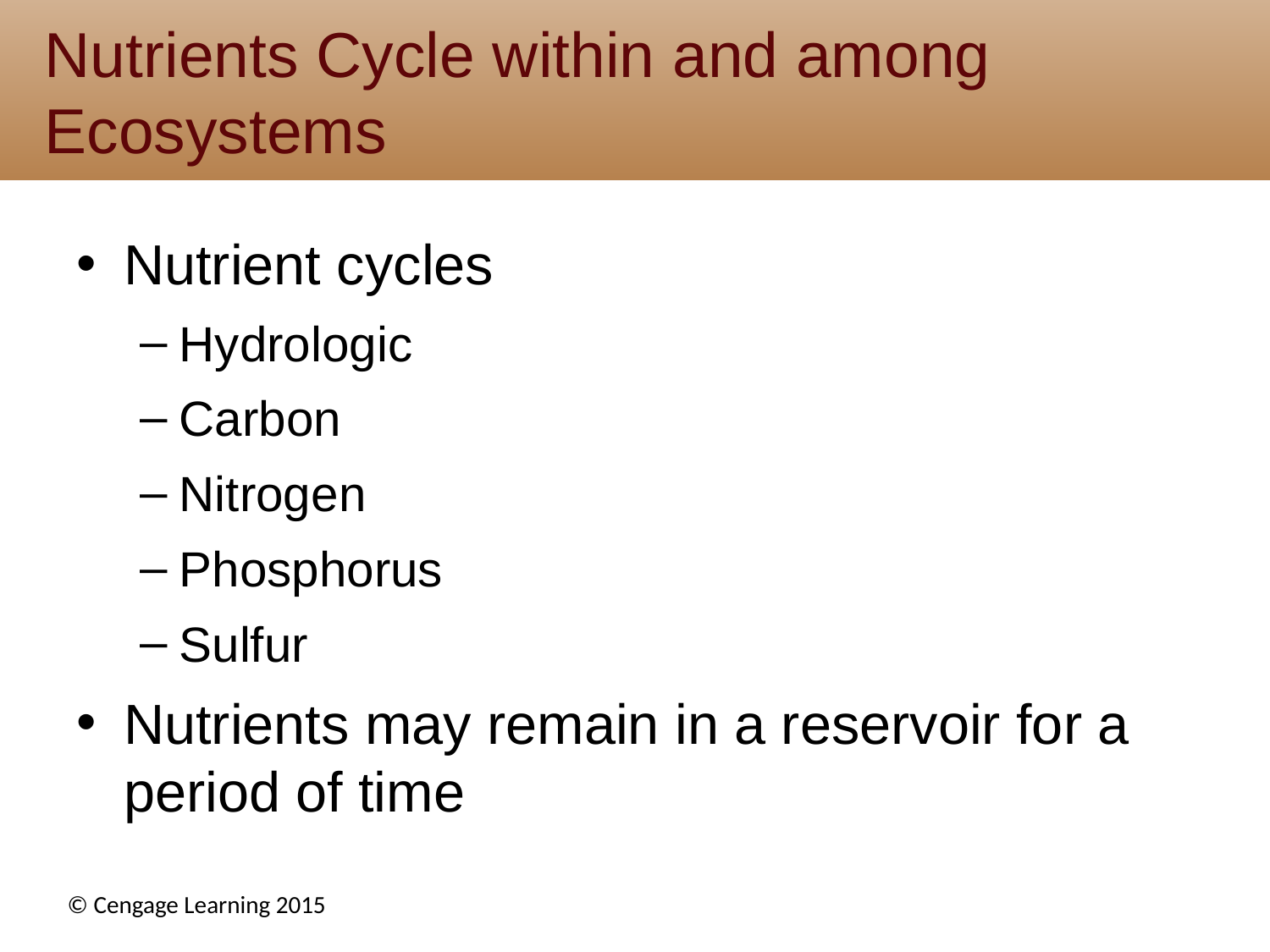

# Nutrients Cycle within and among Ecosystems
Nutrient cycles
Hydrologic
Carbon
Nitrogen
Phosphorus
Sulfur
Nutrients may remain in a reservoir for a period of time